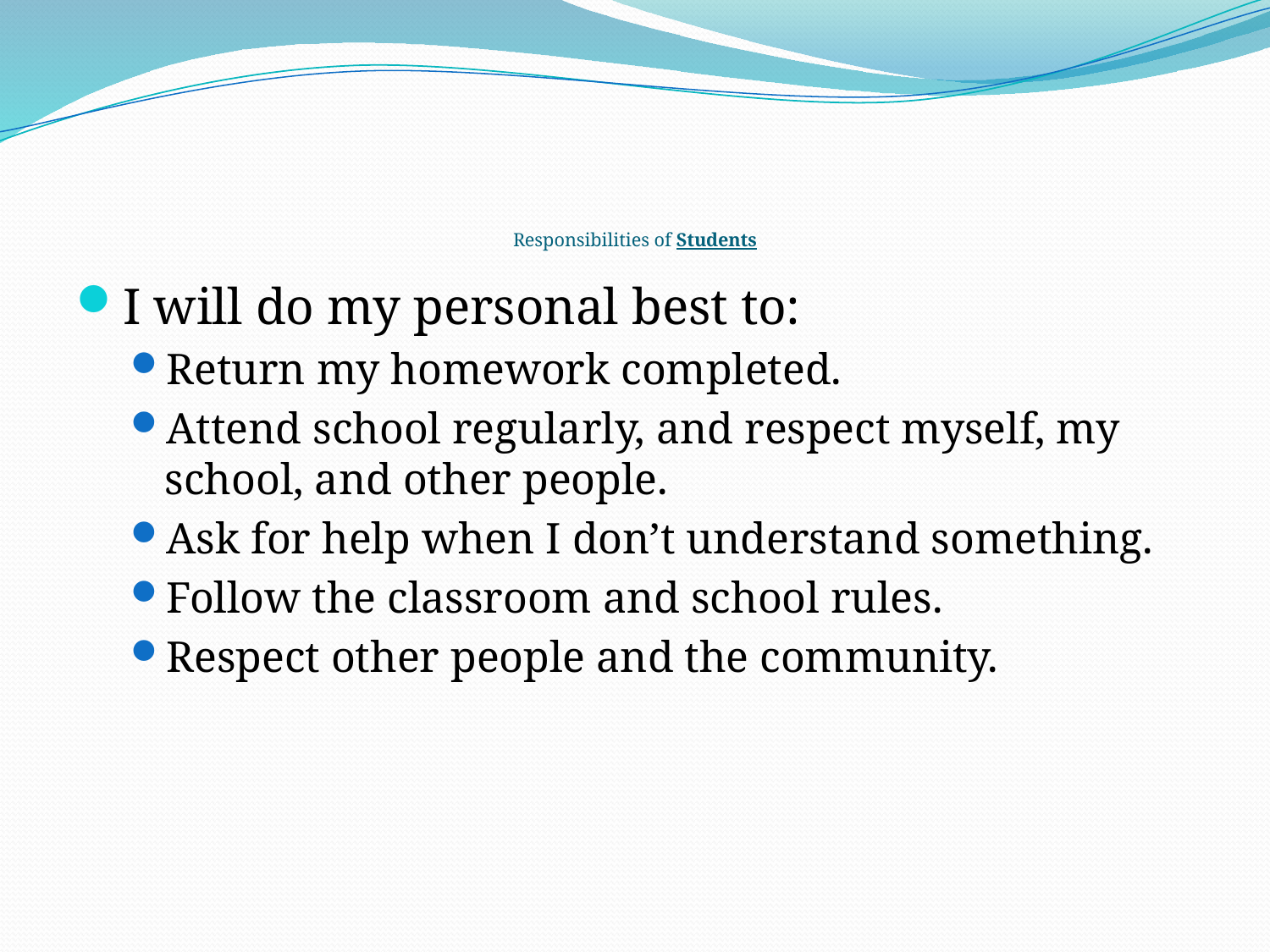

# Responsibilities of Students
I will do my personal best to:
Return my homework completed.
Attend school regularly, and respect myself, my school, and other people.
Ask for help when I don’t understand something.
Follow the classroom and school rules.
Respect other people and the community.